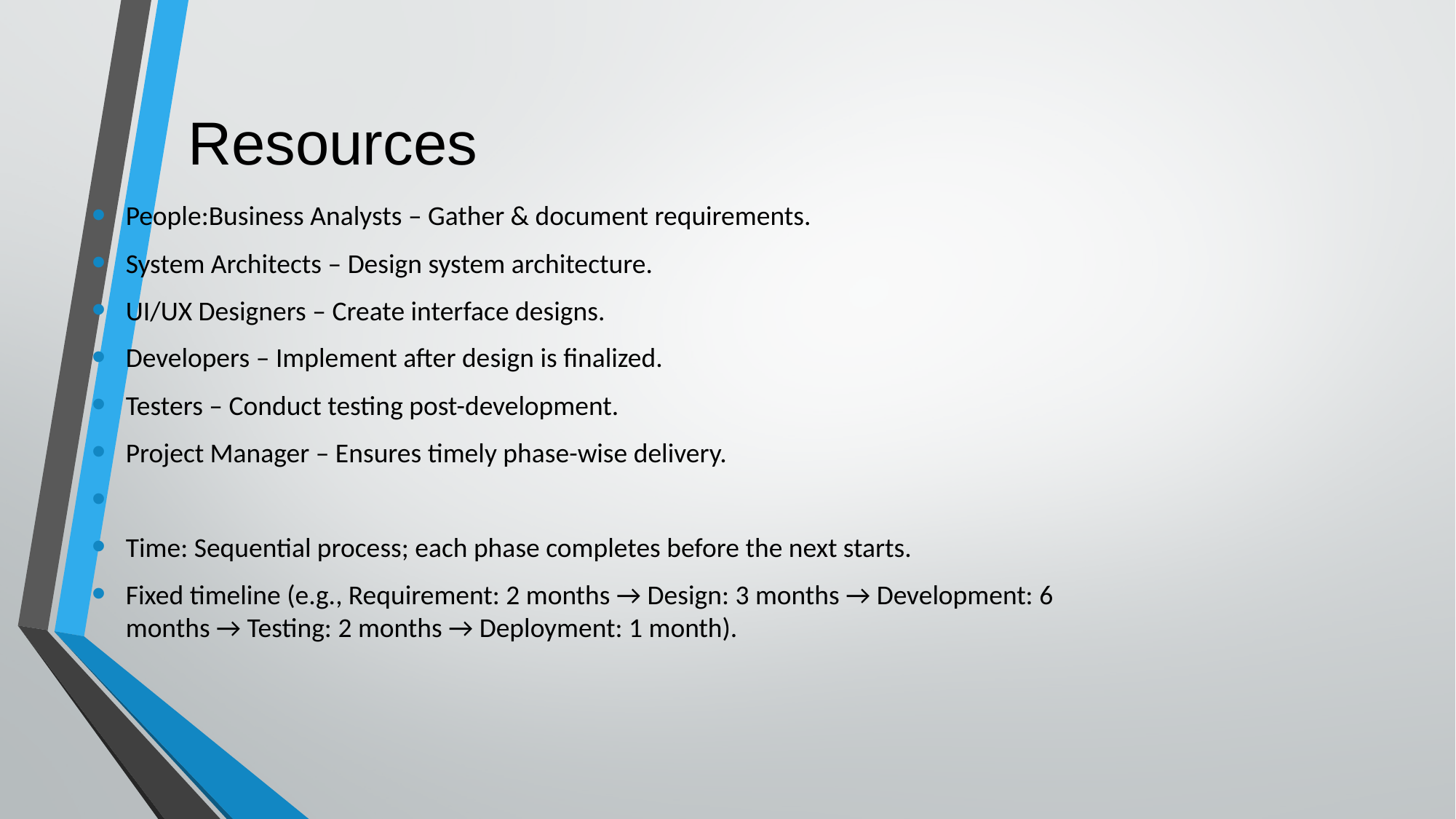

# Resources
People:Business Analysts – Gather & document requirements.
System Architects – Design system architecture.
UI/UX Designers – Create interface designs.
Developers – Implement after design is finalized.
Testers – Conduct testing post-development.
Project Manager – Ensures timely phase-wise delivery.

Time: Sequential process; each phase completes before the next starts.
Fixed timeline (e.g., Requirement: 2 months → Design: 3 months → Development: 6 months → Testing: 2 months → Deployment: 1 month).